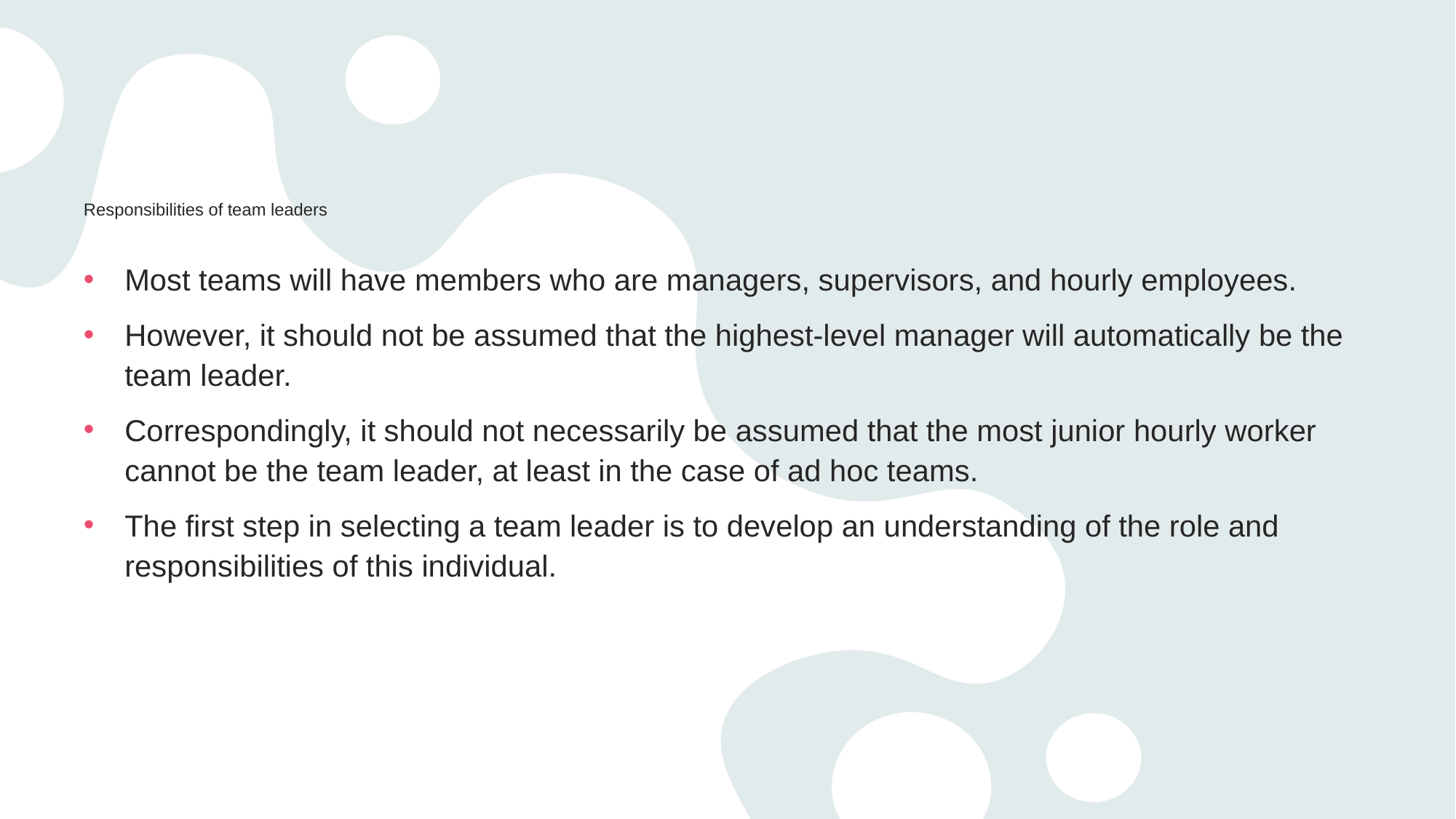

# Responsibilities of team leaders
Most teams will have members who are managers, supervisors, and hourly employees.
However, it should not be assumed that the highest-level manager will automatically be the team leader.
Correspondingly, it should not necessarily be assumed that the most junior hourly worker cannot be the team leader, at least in the case of ad hoc teams.
The first step in selecting a team leader is to develop an understanding of the role and responsibilities of this individual.